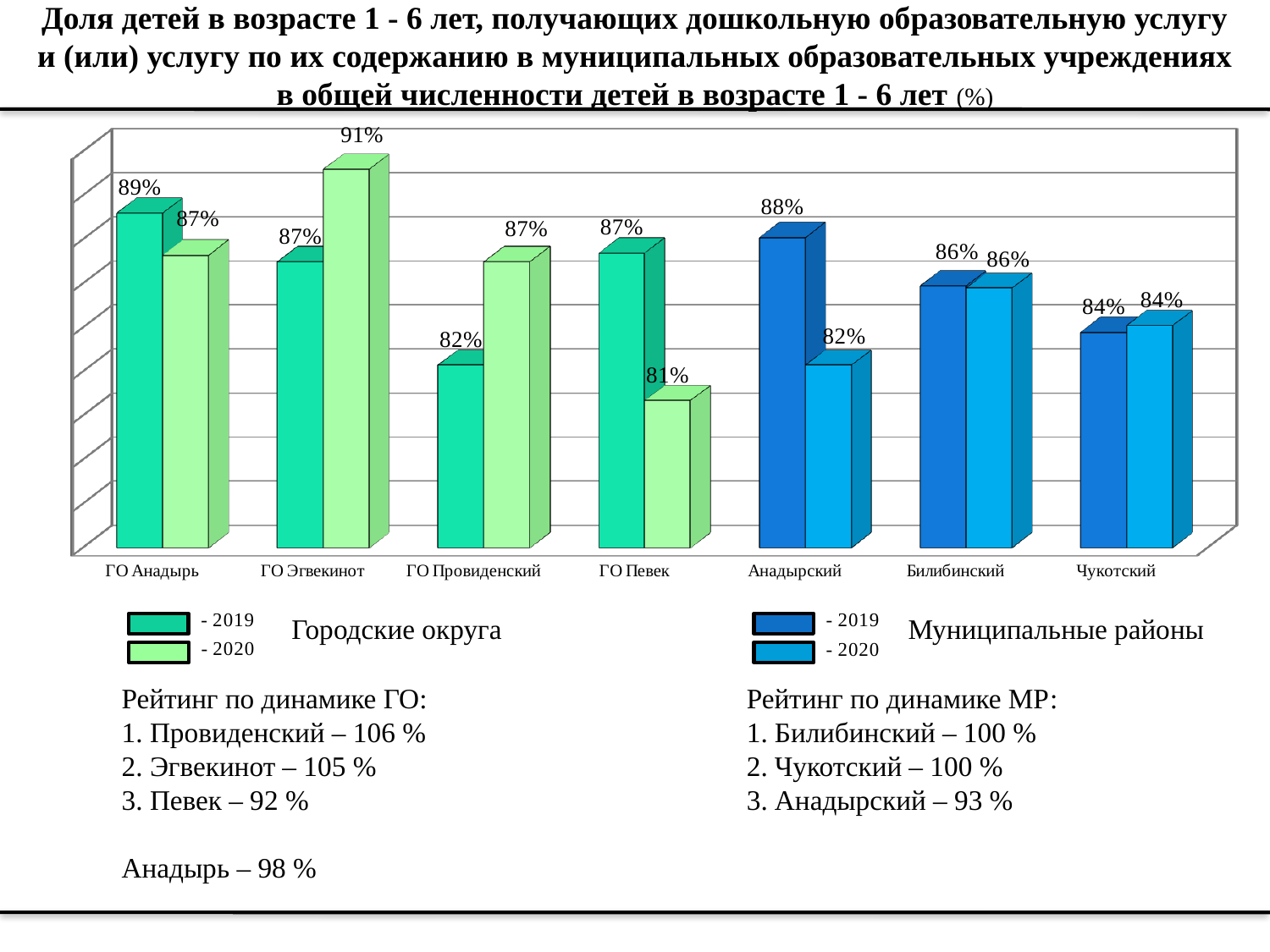

# Доля детей в возрасте 1 - 6 лет, получающих дошкольную образовательную услугу и (или) услугу по их содержанию в муниципальных образовательных учреждениях в общей численности детей в возрасте 1 - 6 лет (%)

[unsupported chart]

Городские округа
Муниципальные районы
Рейтинг по динамике ГО:
1. Провиденский – 106 %
2. Эгвекинот – 105 %
3. Певек – 92 %

Анадырь – 98 %
Рейтинг по динамике МР:
1. Билибинский – 100 %
2. Чукотский – 100 %
3. Анадырский – 93 %